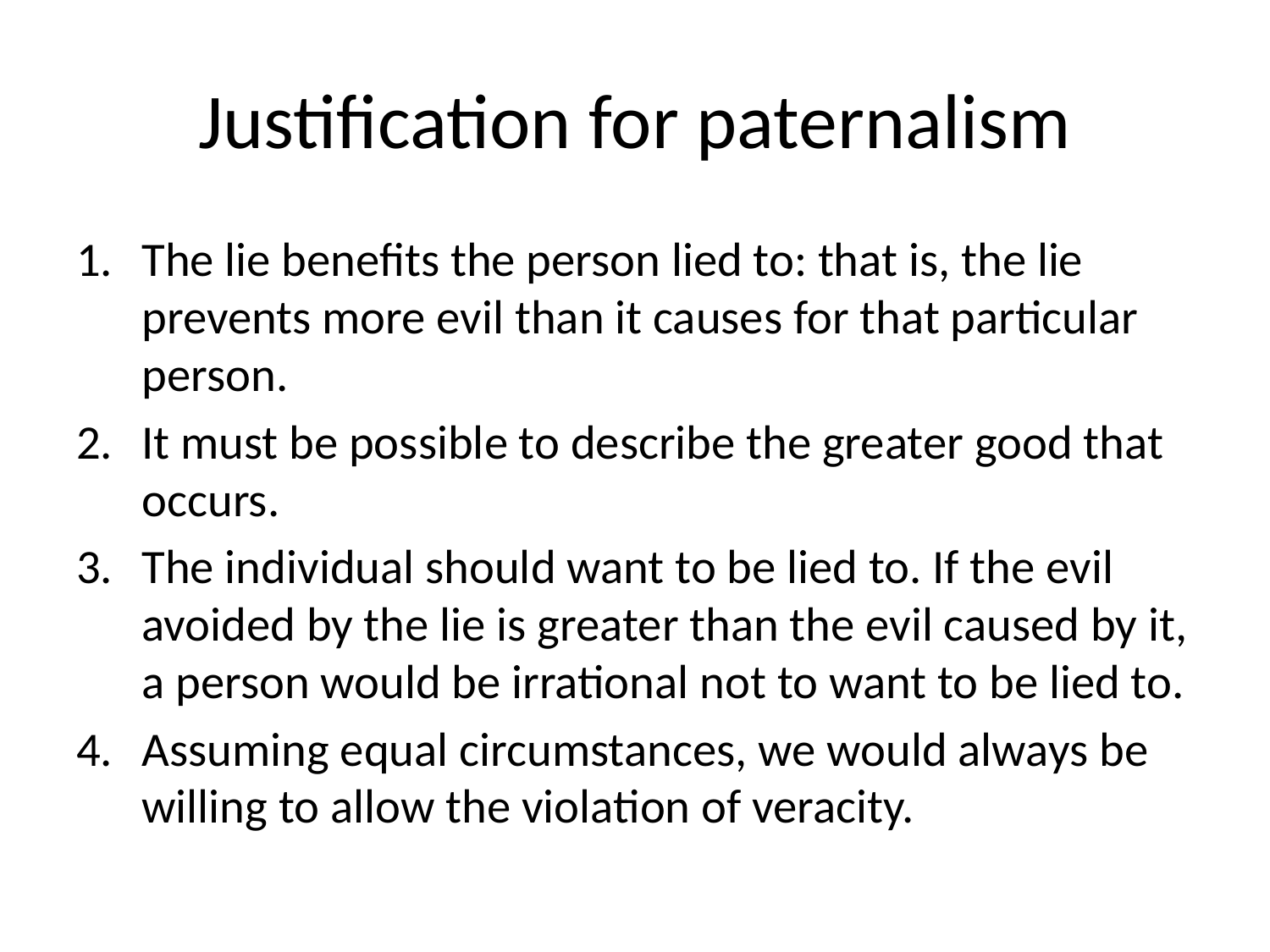

# Justification for paternalism
The lie benefits the person lied to: that is, the lie prevents more evil than it causes for that particular person.
It must be possible to describe the greater good that occurs.
The individual should want to be lied to. If the evil avoided by the lie is greater than the evil caused by it, a person would be irrational not to want to be lied to.
Assuming equal circumstances, we would always be willing to allow the violation of veracity.